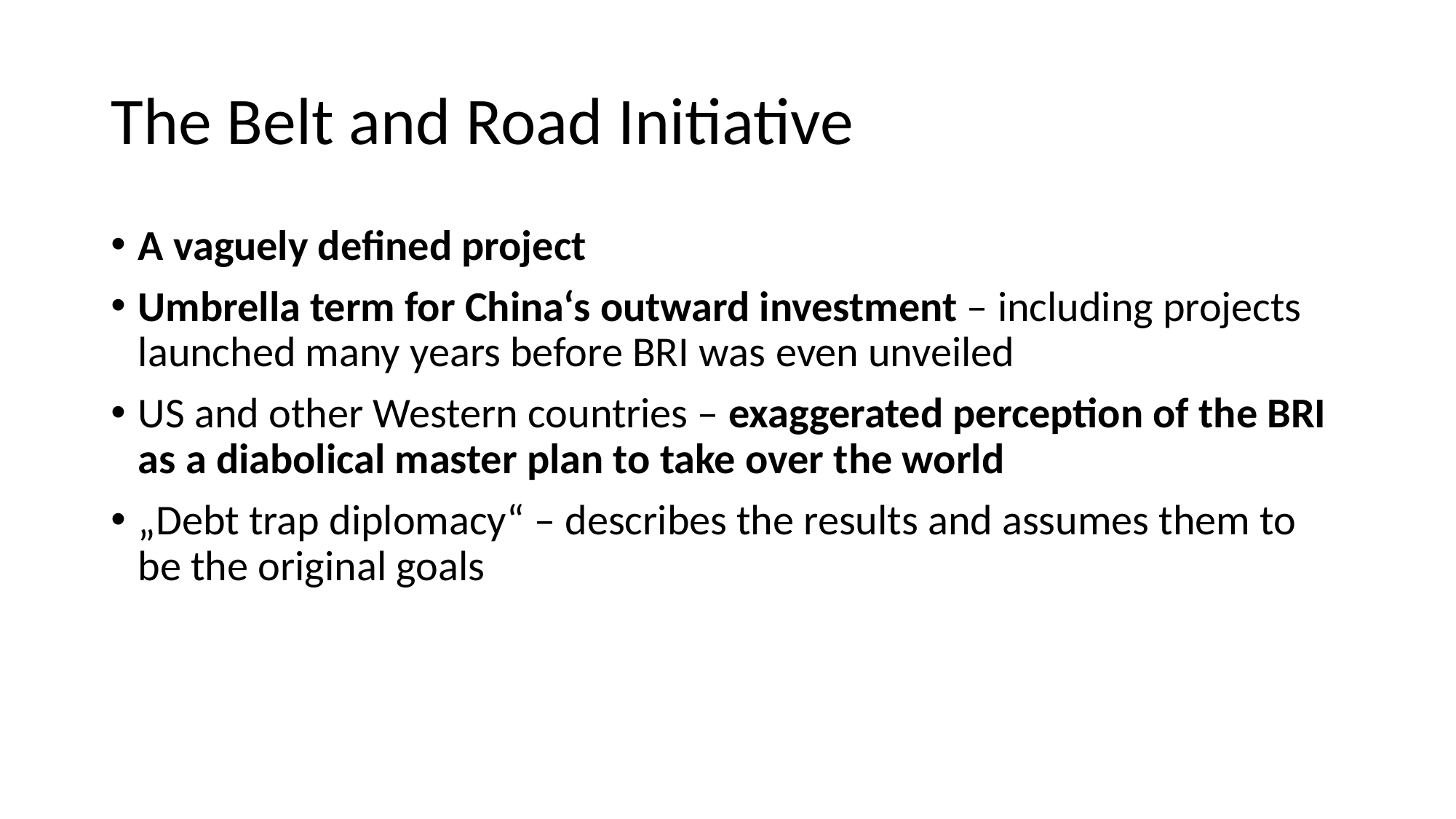

# The Belt and Road Initiative
A vaguely defined project
Umbrella term for China‘s outward investment – including projects launched many years before BRI was even unveiled
US and other Western countries – exaggerated perception of the BRI as a diabolical master plan to take over the world
„Debt trap diplomacy“ – describes the results and assumes them to be the original goals